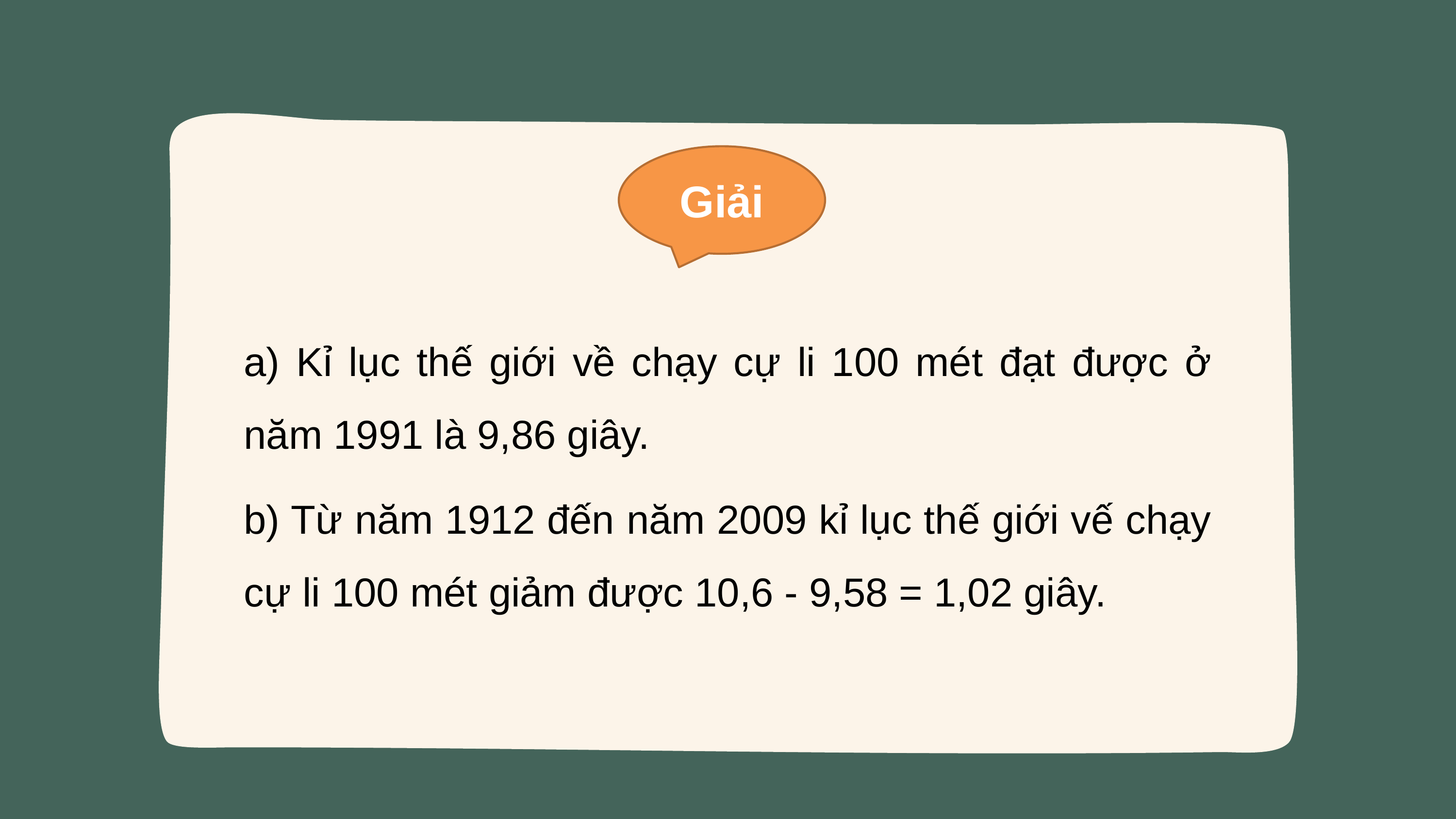

Giải
a) Kỉ lục thế giới về chạy cự li 100 mét đạt được ở năm 1991 là 9,86 giây.
b) Từ năm 1912 đến năm 2009 kỉ lục thế giới vế chạy cự li 100 mét giảm được 10,6 - 9,58 = 1,02 giây.